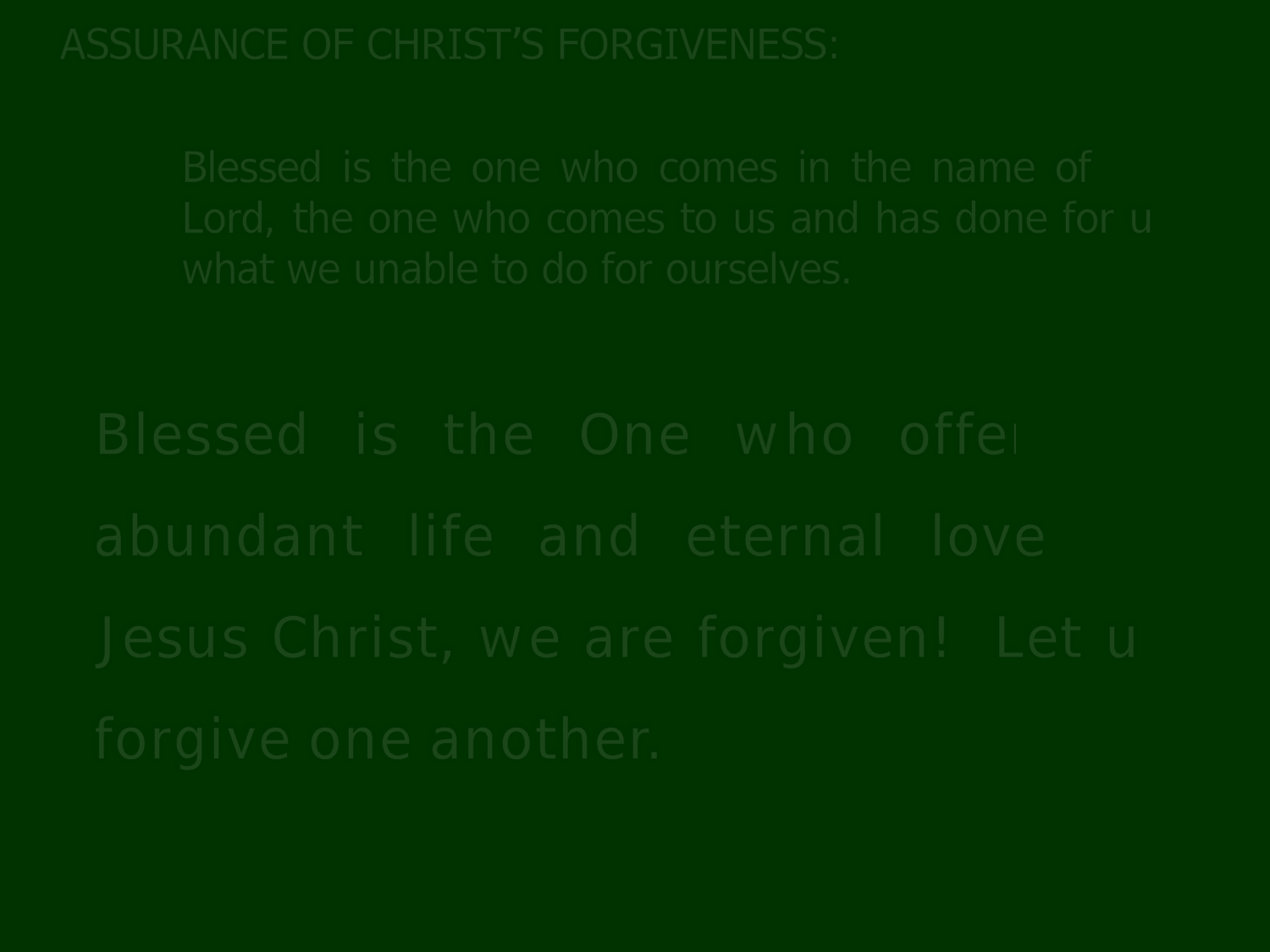

ASSURANCE OF CHRIST’S FORGIVENESS:

	Blessed is the one who comes in the name of the Lord, the one who comes to us and has done for us what we unable to do for ourselves.

Blessed is the One who offers us abundant life and eternal love. In Jesus Christ, we are forgiven!  Let us forgive one another.